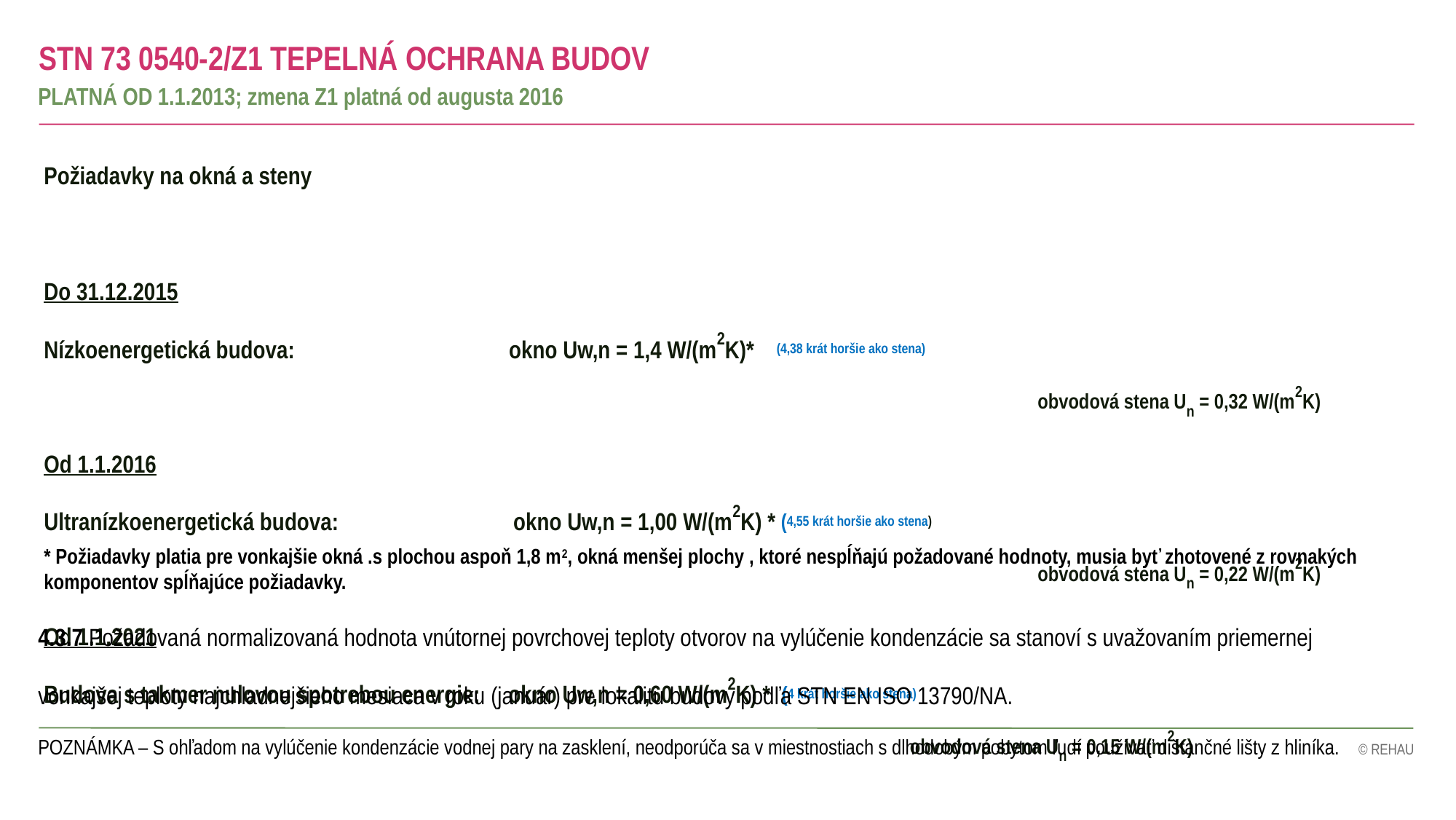

STN 73 0540-2/Z1 TEPELNÁ OCHRANA BUDOV
PLATNÁ OD 1.1.2013; zmena Z1 platná od augusta 2016
Požiadavky na okná a steny

Do 31.12.2015
Nízkoenergetická budova:                                      okno Uw,n = 1,4 W/(m2K)*    (4,38 krát horšie ako stena)
                                                                                                                                                                                      obvodová stena Un = 0,32 W/(m2K)
Od 1.1.2016
Ultranízkoenergetická budova:                               okno Uw,n = 1,00 W/(m2K) * (4,55 krát horšie ako stena)
                                                                                                                                                                 obvodová stena Un = 0,22 W/(m2K)
Od 1.1.2021
Budova s takmer nulovou spotrebou energie:     okno Uw,n = 0,60 W/(m2K) *  (4 krát horšie ako stena)
                                                                                                                                                                                       obvodová stena Un = 0,15 W/(m2K)

* Požiadavky platia pre vonkajšie okná .s plochou aspoň 1,8 m2, okná menšej plochy , ktoré nespĺňajú požadované hodnoty, musia byť zhotovené z rovnakých komponentov spĺňajúce požiadavky.
4.3.7 Požadovaná normalizovaná hodnota vnútornej povrchovej teploty otvorov na vylúčenie kondenzácie sa stanoví s uvažovaním priemernej vonkajšej teploty najchladnejšieho mesiaca v roku (január) pre lokalitu budovy podľa STN EN ISO 13790/NA.
POZNÁMKA – S ohľadom na vylúčenie kondenzácie vodnej pary na zasklení, neodporúča sa v miestnostiach s dlhodobým pobytom ľudí používať dištančné lišty z hliníka.